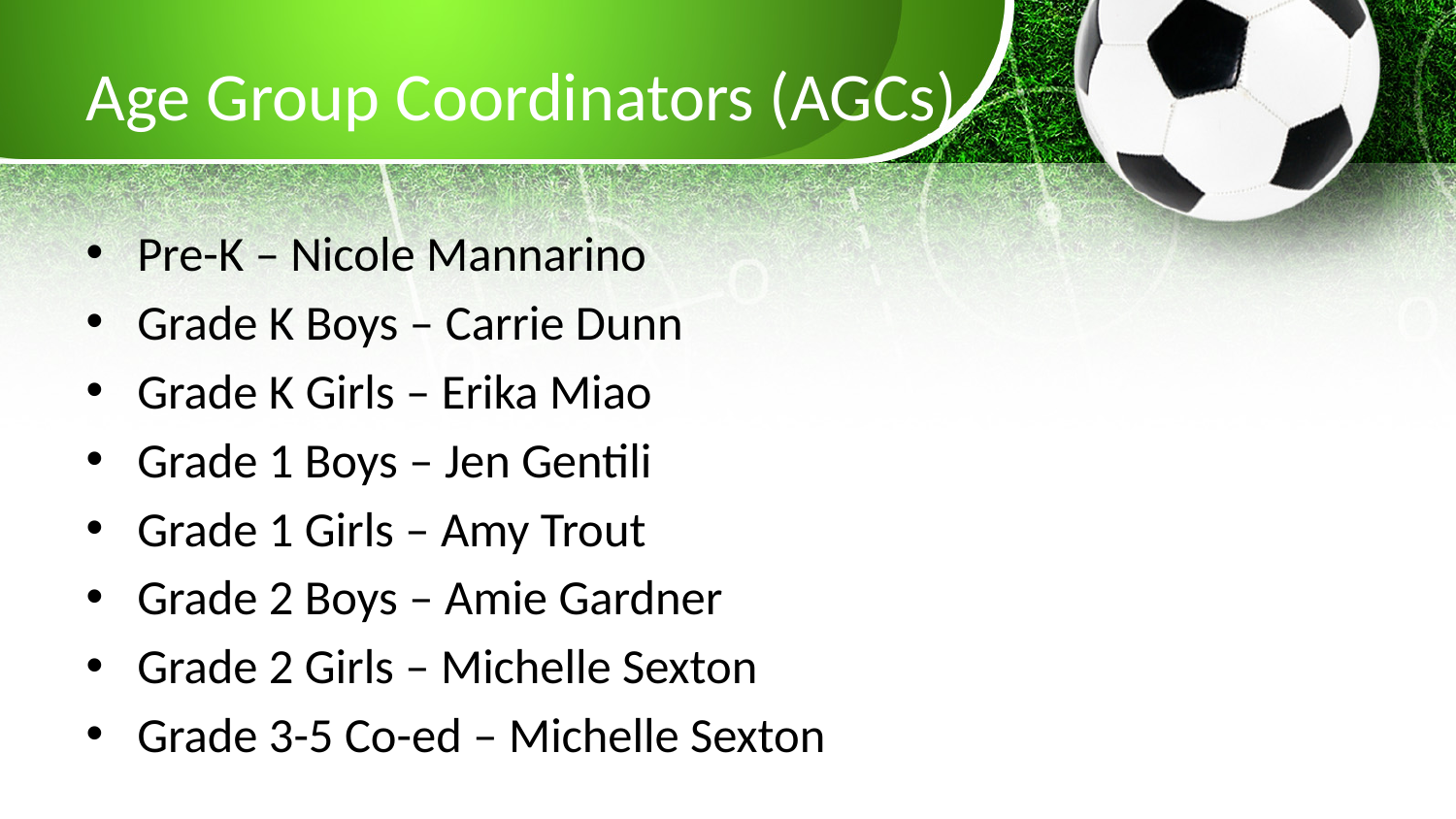

# Age Group Coordinators (AGCs)
Pre-K – Nicole Mannarino
Grade K Boys – Carrie Dunn
Grade K Girls – Erika Miao
Grade 1 Boys – Jen Gentili
Grade 1 Girls – Amy Trout
Grade 2 Boys – Amie Gardner
Grade 2 Girls – Michelle Sexton
Grade 3-5 Co-ed – Michelle Sexton